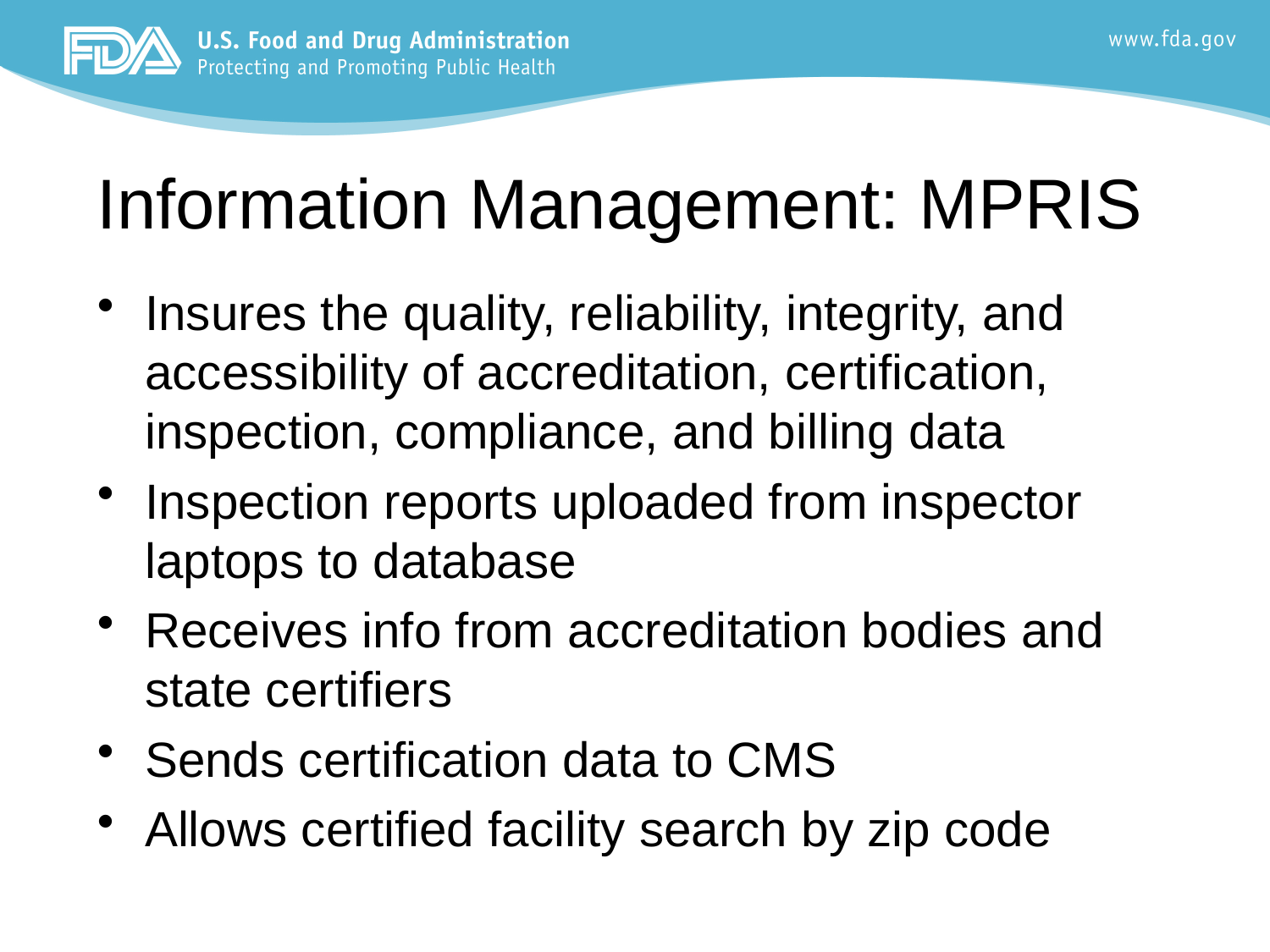

# Information Management: MPRIS
Insures the quality, reliability, integrity, and accessibility of accreditation, certification, inspection, compliance, and billing data
Inspection reports uploaded from inspector laptops to database
Receives info from accreditation bodies and state certifiers
Sends certification data to CMS
Allows certified facility search by zip code